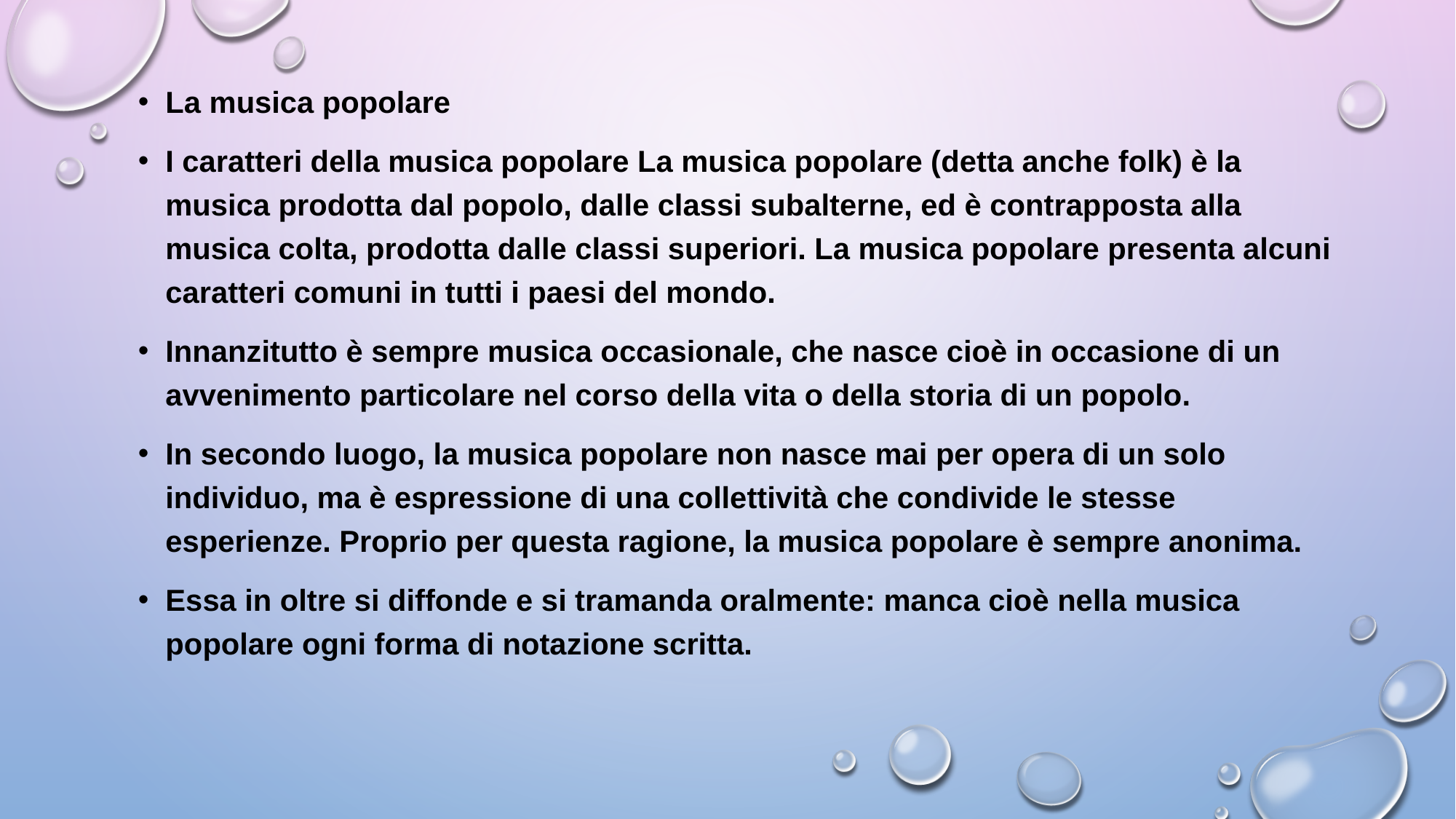

La musica popolare
I caratteri della musica popolare La musica popolare (detta anche folk) è la musica prodotta dal popolo, dalle classi subalterne, ed è contrapposta alla musica colta, prodotta dalle classi superiori. La musica popolare presenta alcuni caratteri comuni in tutti i paesi del mondo.
Innanzitutto è sempre musica occasionale, che nasce cioè in occasione di un avvenimento particolare nel corso della vita o della storia di un popolo.
In secondo luogo, la musica popolare non nasce mai per opera di un solo individuo, ma è espressione di una collettività che condivide le stesse esperienze. Proprio per questa ragione, la musica popolare è sempre anonima.
Essa in oltre si diffonde e si tramanda oralmente: manca cioè nella musica popolare ogni forma di notazione scritta.